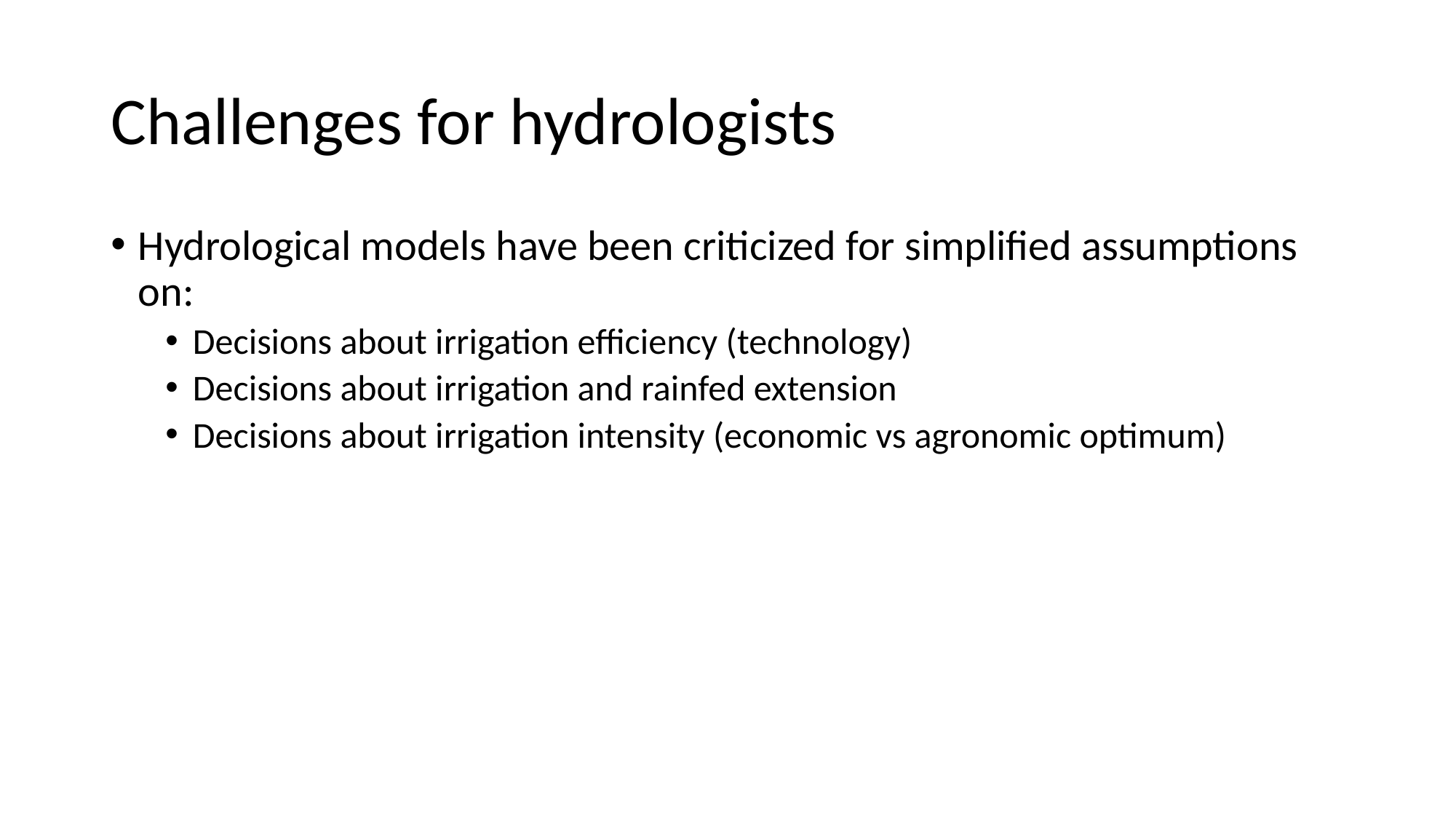

# Challenges for hydrologists
Hydrological models have been criticized for simplified assumptions on:
Decisions about irrigation efficiency (technology)
Decisions about irrigation and rainfed extension
Decisions about irrigation intensity (economic vs agronomic optimum)